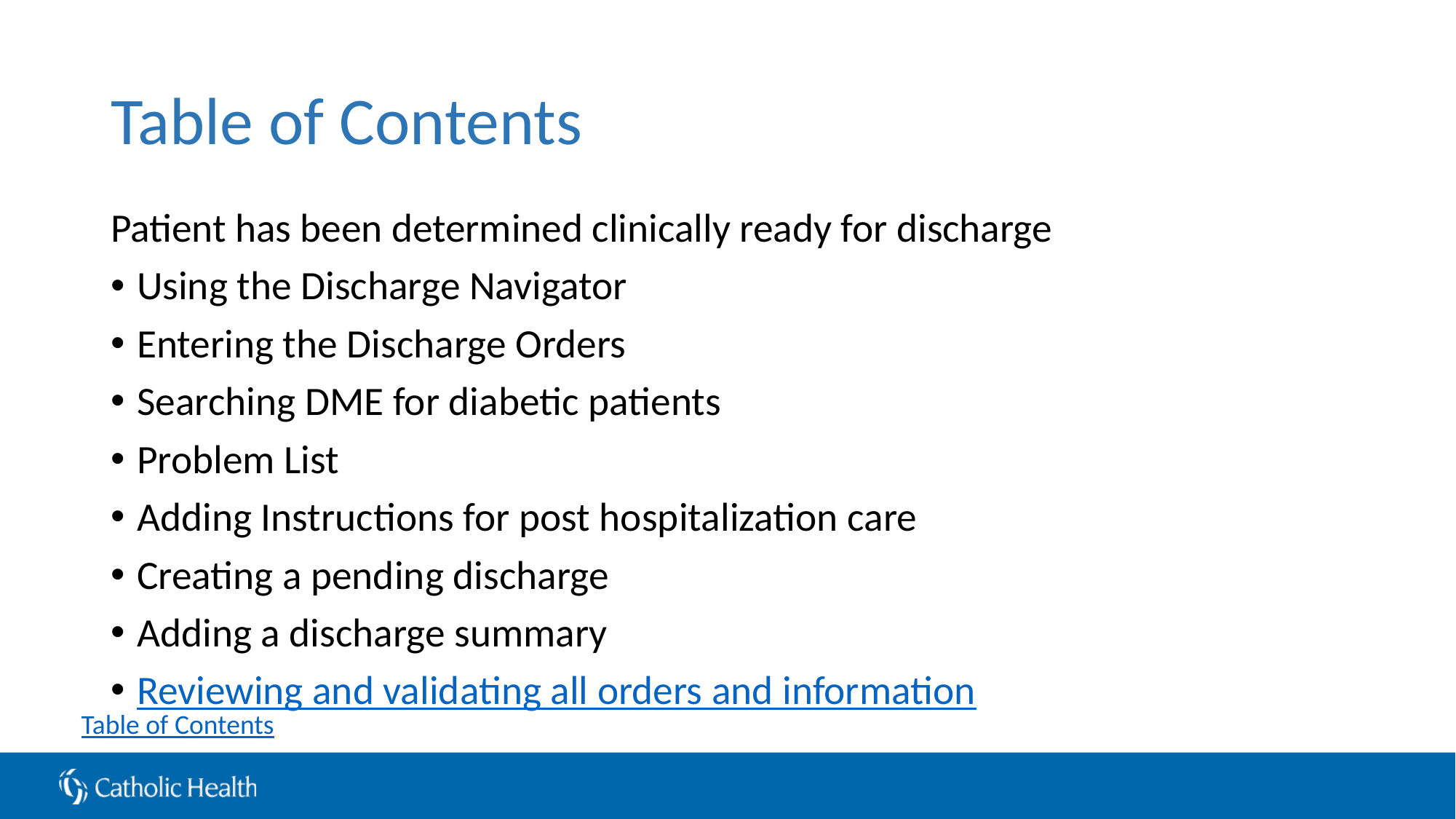

# Table of Contents
Patient has been determined clinically ready for discharge
Using the Discharge Navigator
Entering the Discharge Orders
Searching DME for diabetic patients
Problem List
Adding Instructions for post hospitalization care
Creating a pending discharge
Adding a discharge summary
Reviewing and validating all orders and information